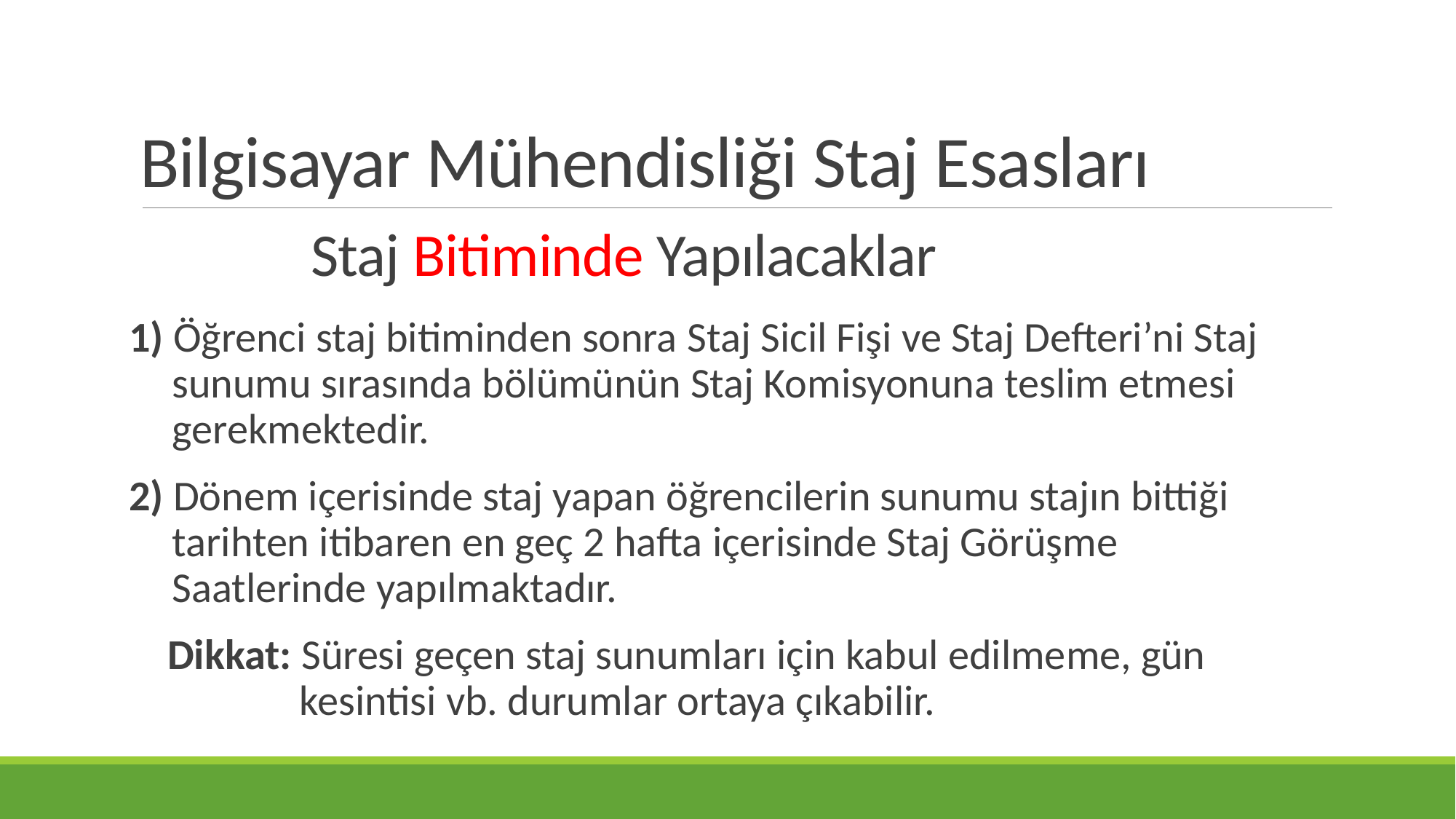

Bilgisayar Mühendisliği Staj Esasları
# Staj Bitiminde Yapılacaklar
1) Öğrenci staj bitiminden sonra Staj Sicil Fişi ve Staj Defteri’ni Staj sunumu sırasında bölümünün Staj Komisyonuna teslim etmesi gerekmektedir.
2) Dönem içerisinde staj yapan öğrencilerin sunumu stajın bittiği tarihten itibaren en geç 2 hafta içerisinde Staj Görüşme Saatlerinde yapılmaktadır.
    Dikkat: Süresi geçen staj sunumları için kabul edilmeme, gün   kesintisi vb. durumlar ortaya çıkabilir.